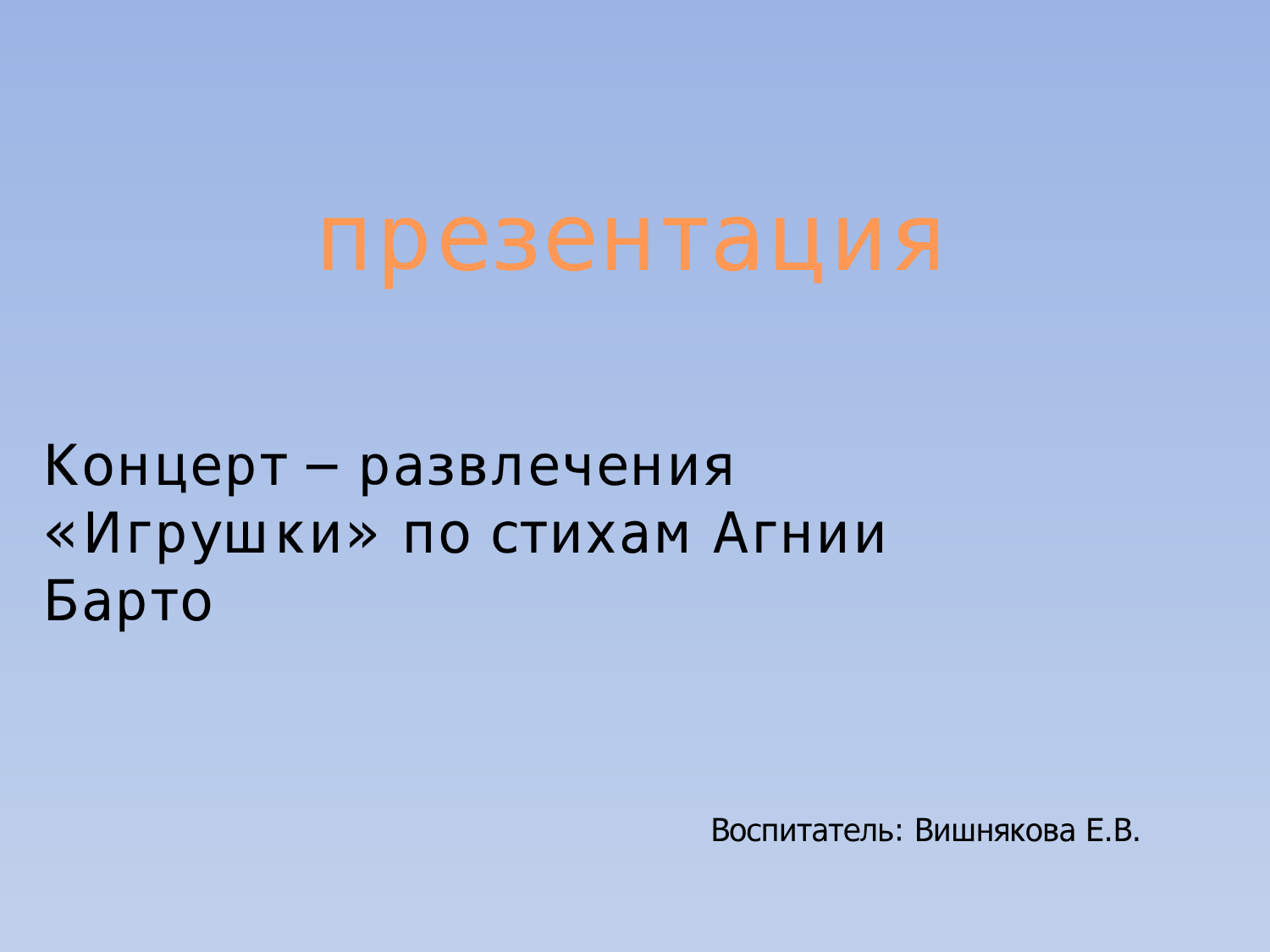

презентация
#
Концерт – развлечения
«Игрушки» по стихам Агнии Барто

Воспитатель: Вишнякова Е.В.